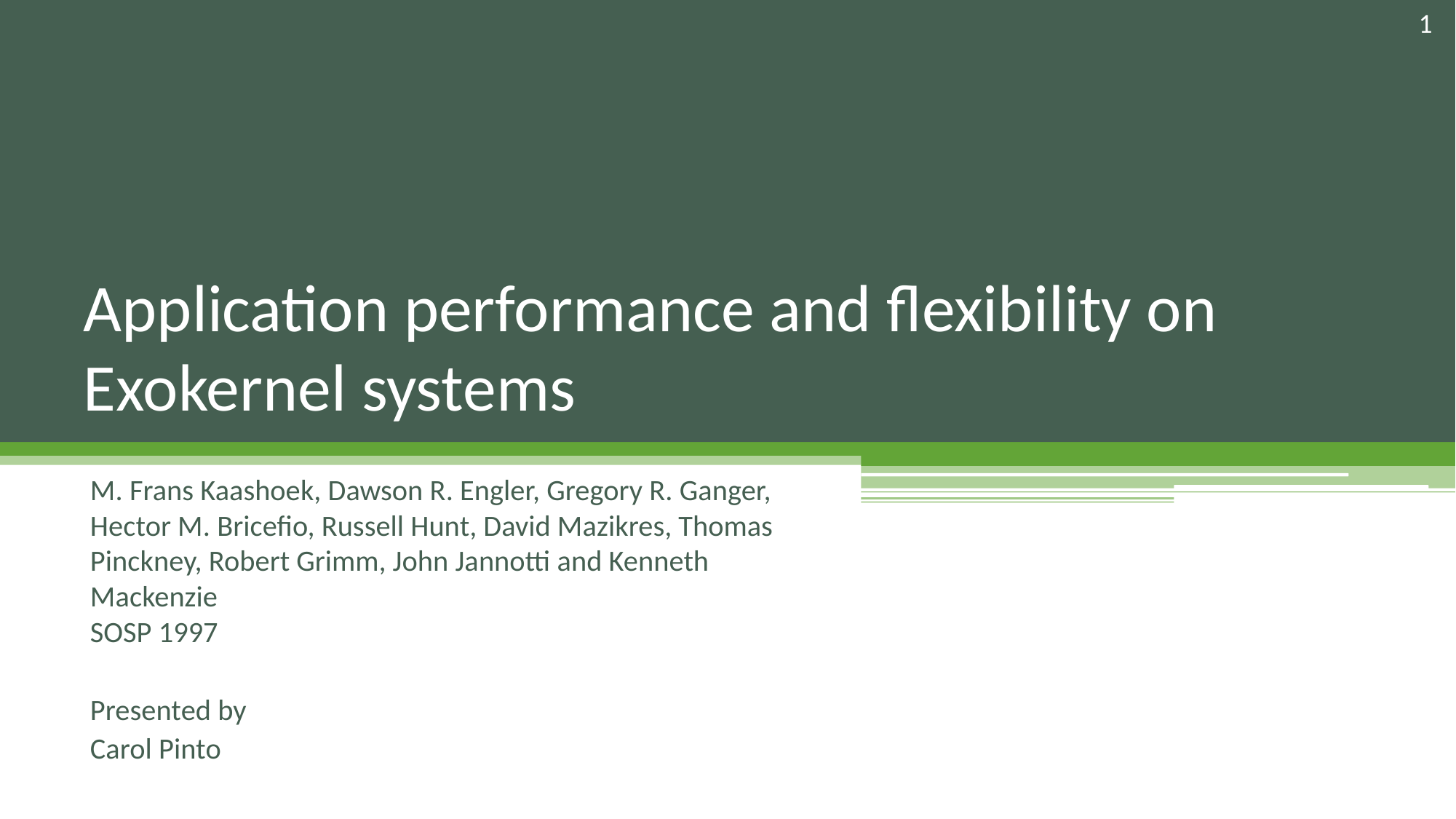

1
# Application performance and flexibility on Exokernel systems
M. Frans Kaashoek, Dawson R. Engler, Gregory R. Ganger, Hector M. Bricefio, Russell Hunt, David Mazikres, Thomas Pinckney, Robert Grimm, John Jannotti and Kenneth Mackenzie 
SOSP 1997

Presented by
Carol Pinto